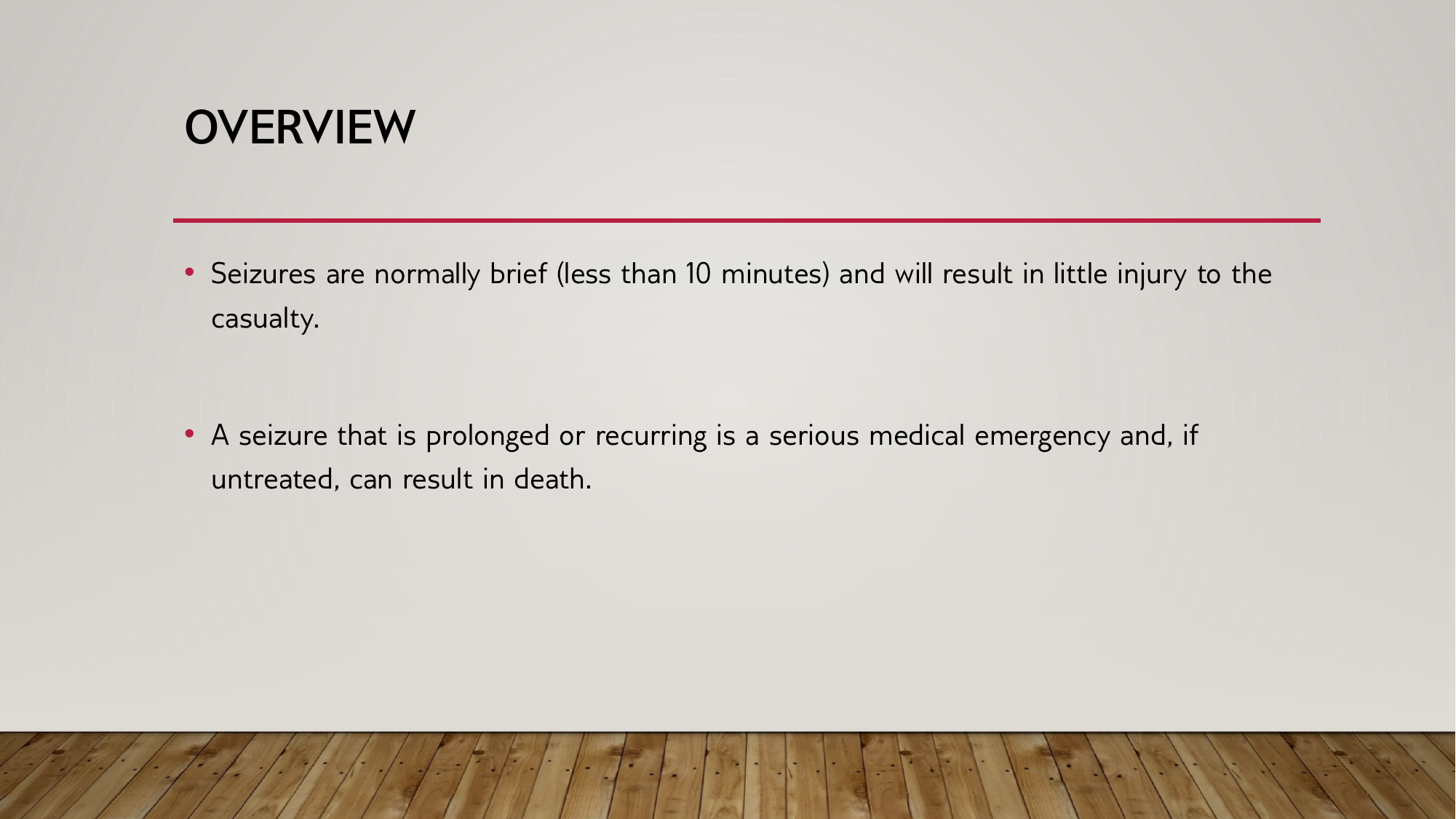

# Overview
Seizures are normally brief (less than 10 minutes) and will result in little injury to the casualty.

A seizure that is prolonged or recurring is a serious medical emergency and, if untreated, can result in death.